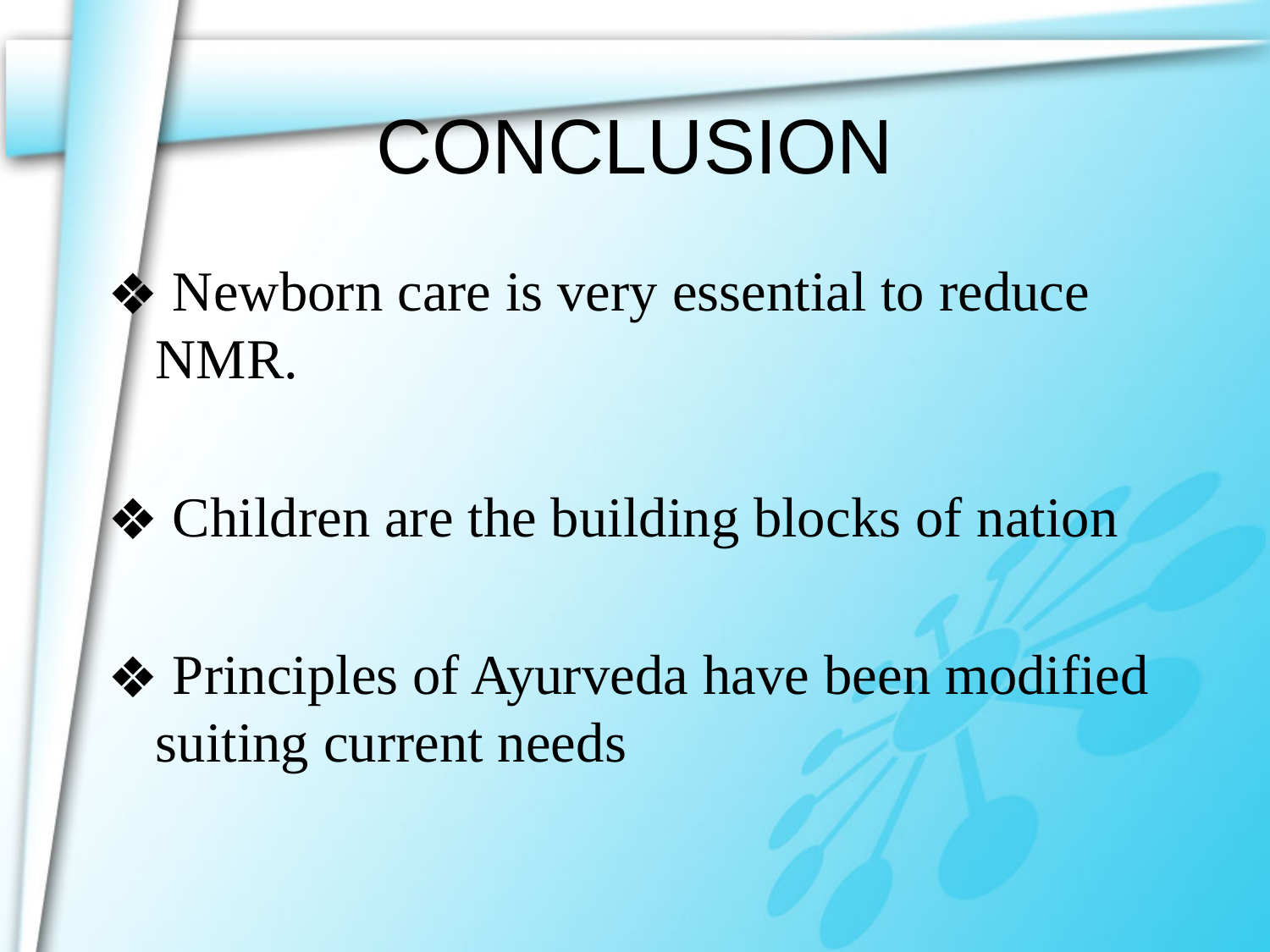

# CONCLUSION

 Newborn care is very essential to reduce NMR.

 Children are the building blocks of nation

 Principles of Ayurveda have been modified suiting current needs